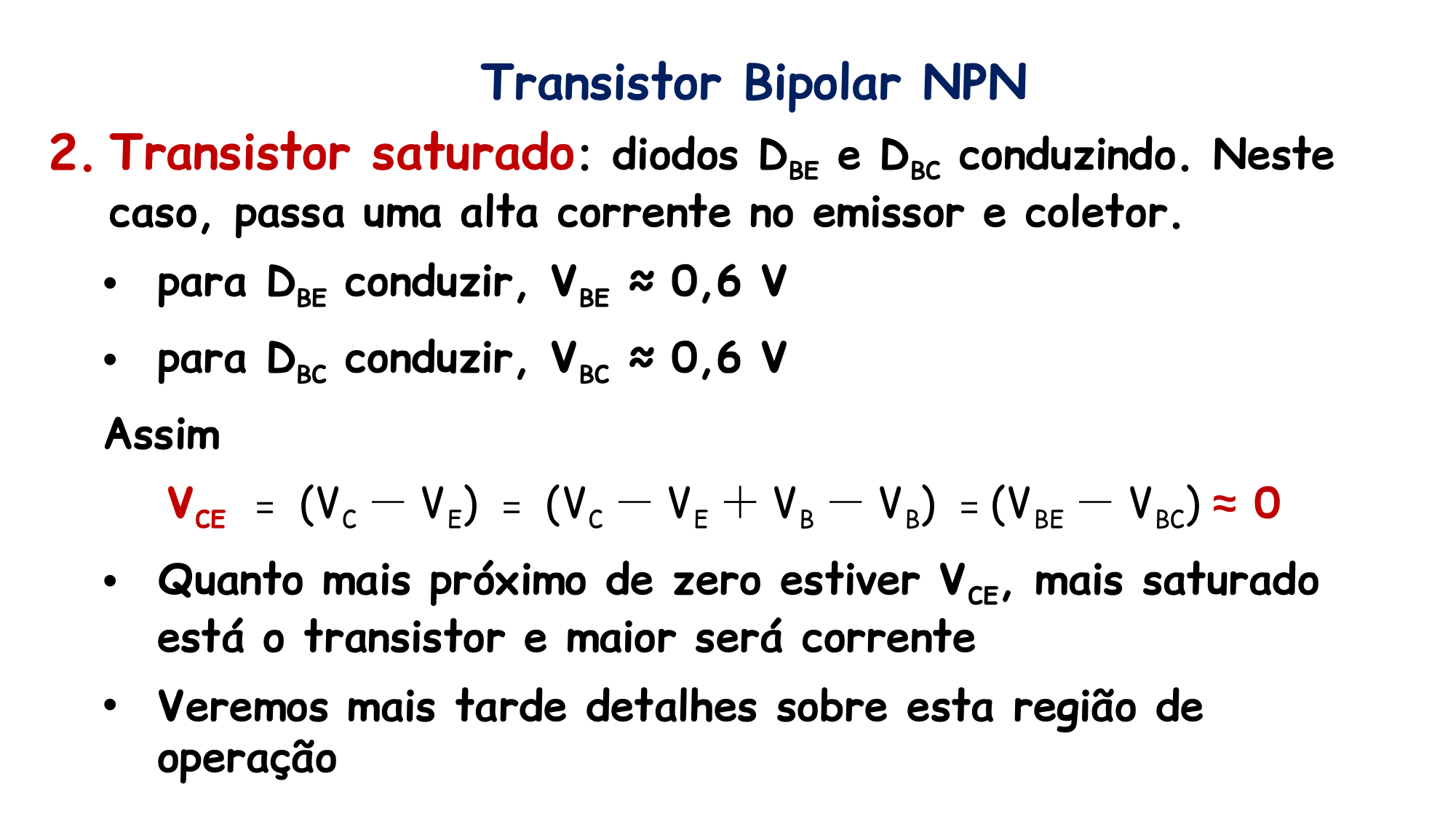

Transistor Bipolar NPN
Transistor saturado: diodos DBE e DBC conduzindo. Neste caso, passa uma alta corrente no emissor e coletor.
para DBE conduzir, VBE ≈ 0,6 V
para DBC conduzir, VBC ≈ 0,6 V
Assim
VCE ﹦ (VC－VE) ﹦ (VC－VE＋VB－VB) ﹦(VBE－VBC) ≈ 0
Quanto mais próximo de zero estiver VCE, mais saturado está o transistor e maior será corrente
Veremos mais tarde detalhes sobre esta região de operação
439